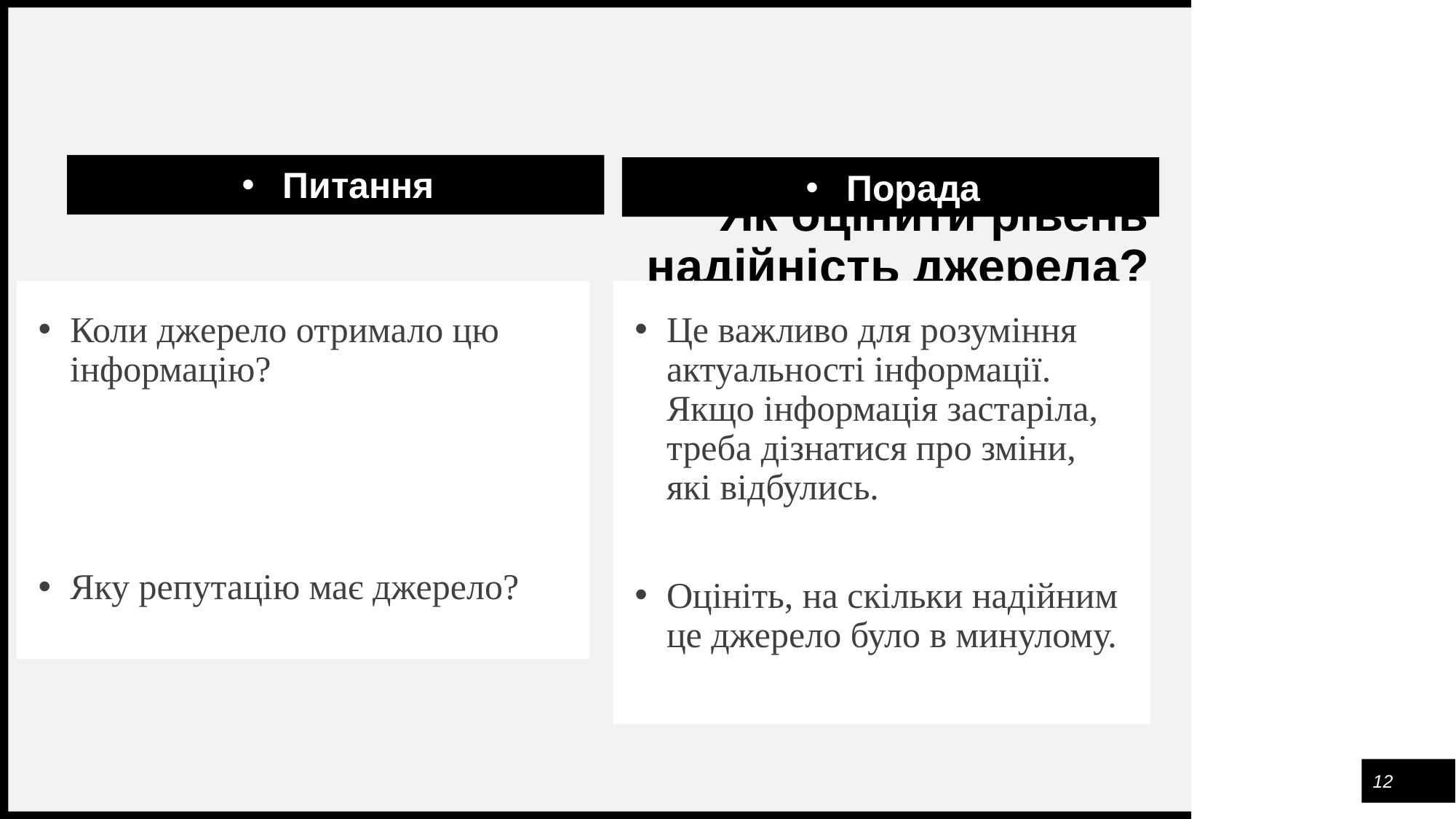

Як оцінити рівень надійність джерела?
Питання
Порада
Це важливо для розуміння актуальності інформації. Якщо інформація застаріла, треба дізнатися про зміни, які відбулись.

Оцініть, на скільки надійним це джерело було в минулому.
Коли джерело отримало цю інформацію?

Яку репутацію має джерело?
12